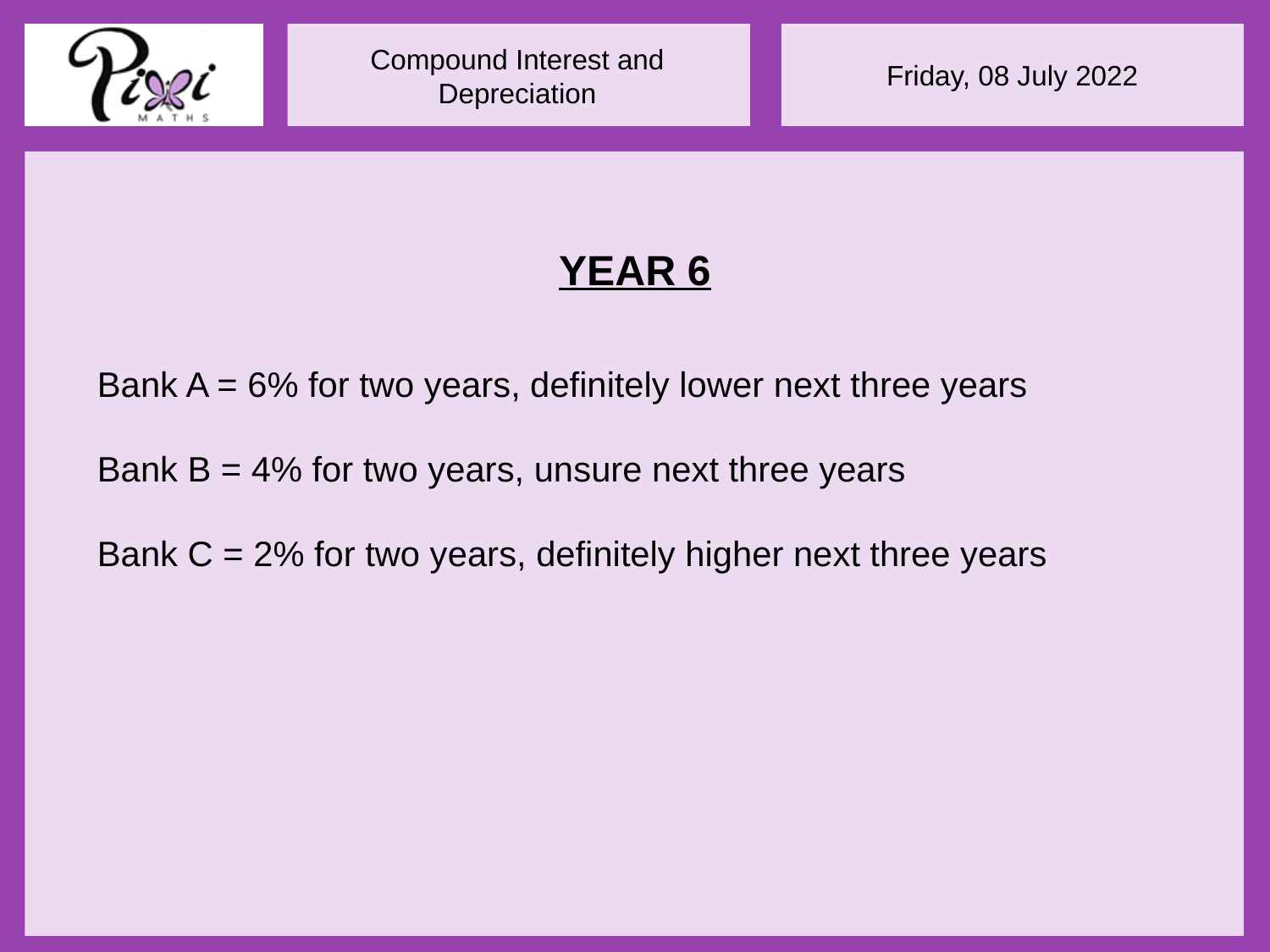

YEAR 6
Bank A = 6% for two years, definitely lower next three years

Bank B = 4% for two years, unsure next three years

Bank C = 2% for two years, definitely higher next three years